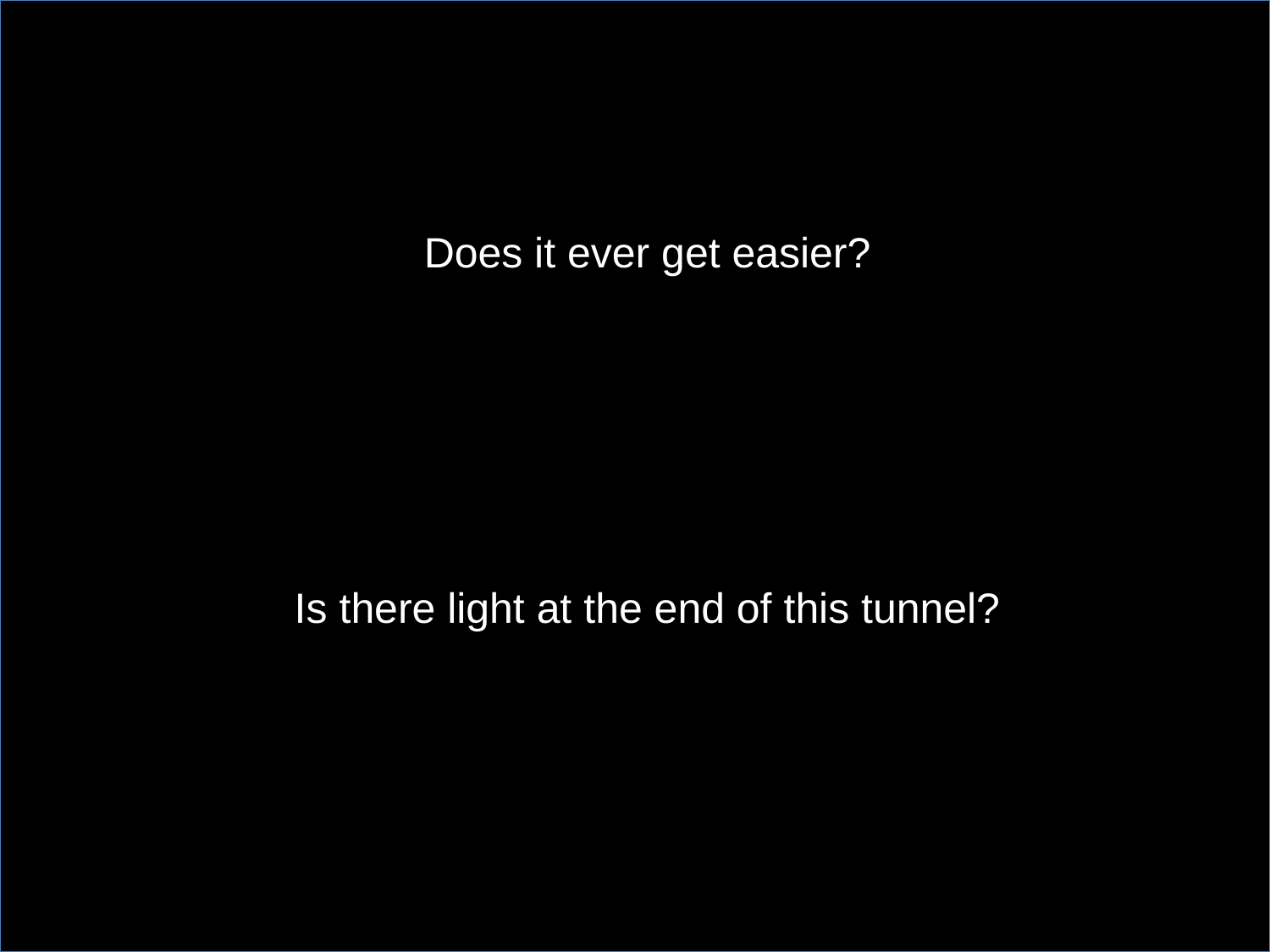

Does it ever get easier?

Is there light at the end of this tunnel?
59